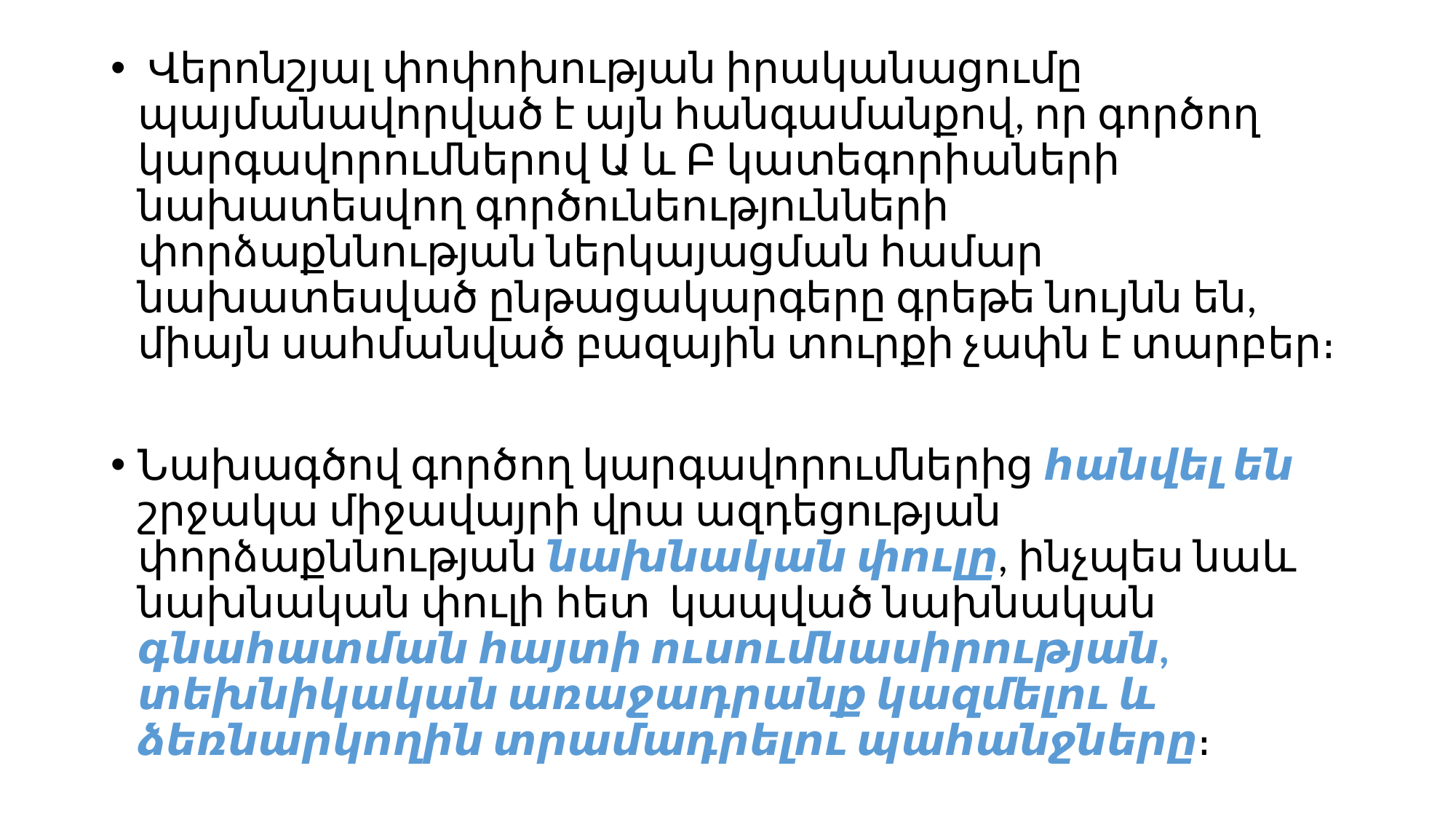

Վերոնշյալ փոփոխության իրականացումը պայմանավորված է այն հանգամանքով, որ գործող կարգավորումներով Ա և Բ կատեգորիաների նախատեսվող գործունեությունների փորձաքննության ներկայացման համար նախատեսված ընթացակարգերը գրեթե նույնն են, միայն սահմանված բազային տուրքի չափն է տարբեր։

Նախագծով գործող կարգավորումներից հանվել են շրջակա միջավայրի վրա ազդեցության փորձաքննության նախնական փուլը, ինչպես նաև նախնական փուլի հետ  կապված նախնական գնահատման հայտի ուսումնասիրության, տեխնիկական առաջադրանք կազմելու և ձեռնարկողին տրամադրելու պահանջները։